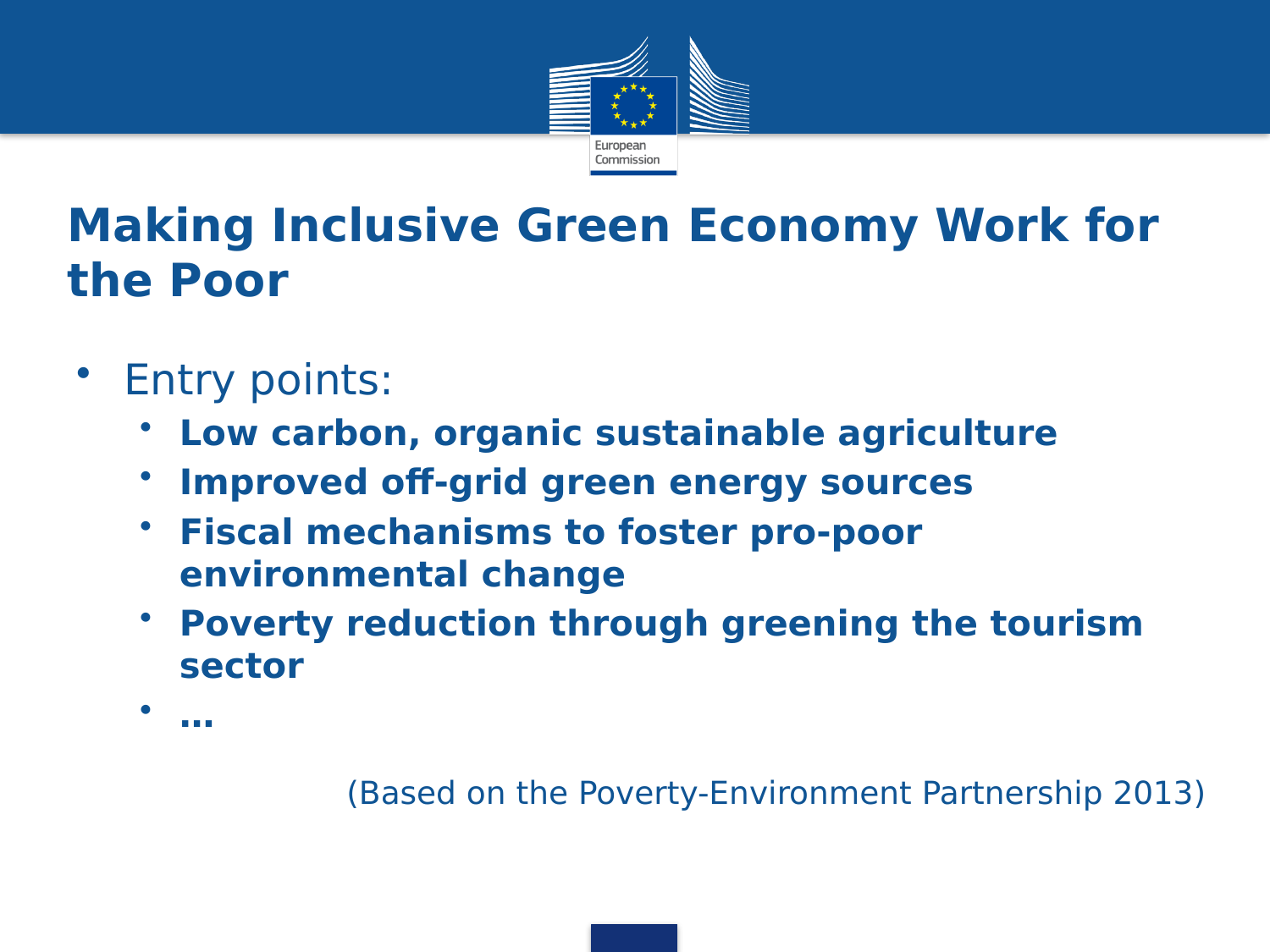

# Making Inclusive Green Economy Work for the Poor
Entry points:
Low carbon, organic sustainable agriculture
Improved off-grid green energy sources
Fiscal mechanisms to foster pro-poor environmental change
Poverty reduction through greening the tourism sector
…
(Based on the Poverty-Environment Partnership 2013)